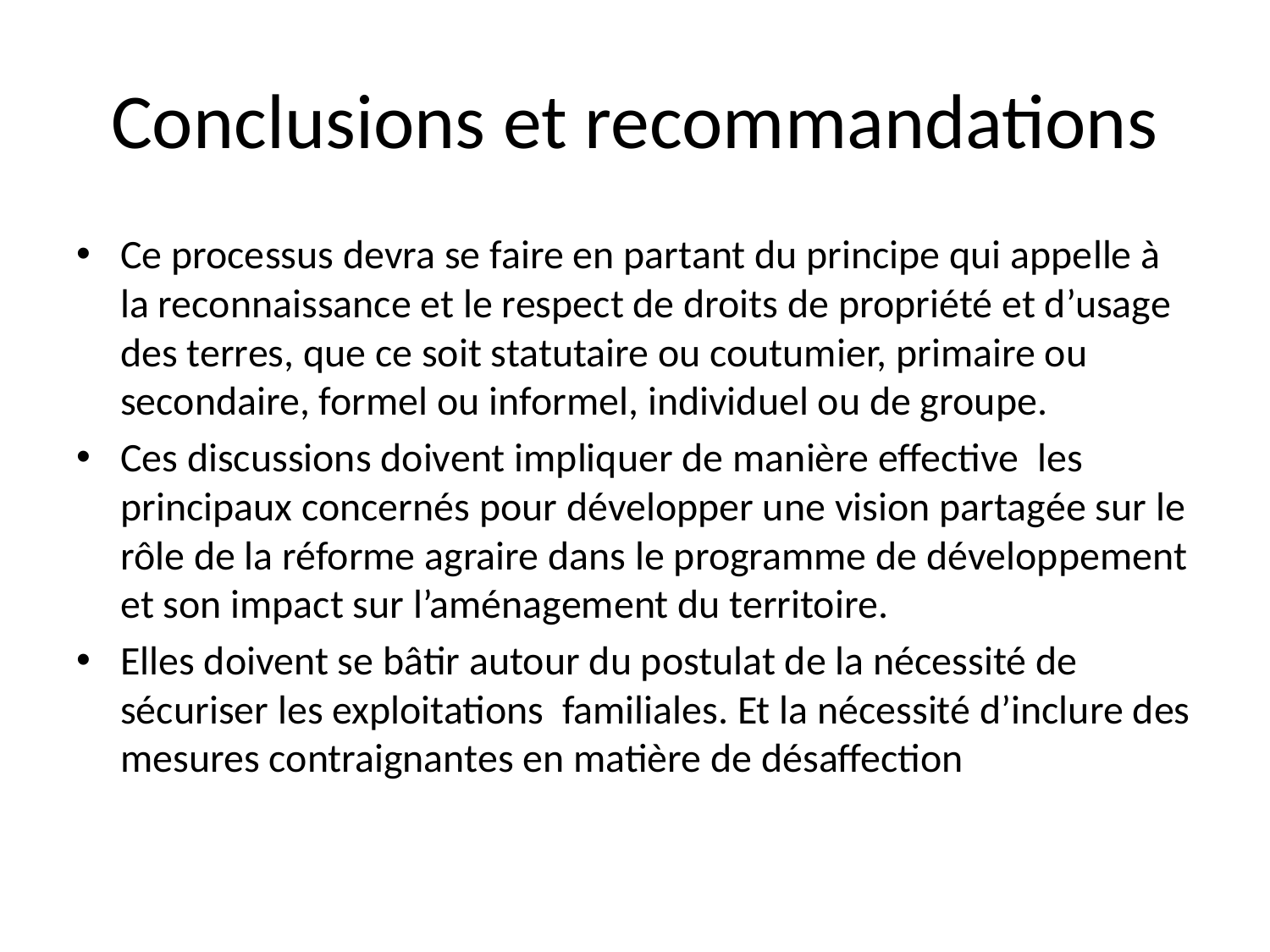

# Conclusions et recommandations
Ce processus devra se faire en partant du principe qui appelle à la reconnaissance et le respect de droits de propriété et d’usage des terres, que ce soit statutaire ou coutumier, primaire ou secondaire, formel ou informel, individuel ou de groupe.
Ces discussions doivent impliquer de manière effective  les principaux concernés pour développer une vision partagée sur le rôle de la réforme agraire dans le programme de développement et son impact sur l’aménagement du territoire.
Elles doivent se bâtir autour du postulat de la nécessité de sécuriser les exploitations  familiales. Et la nécessité d’inclure des mesures contraignantes en matière de désaffection